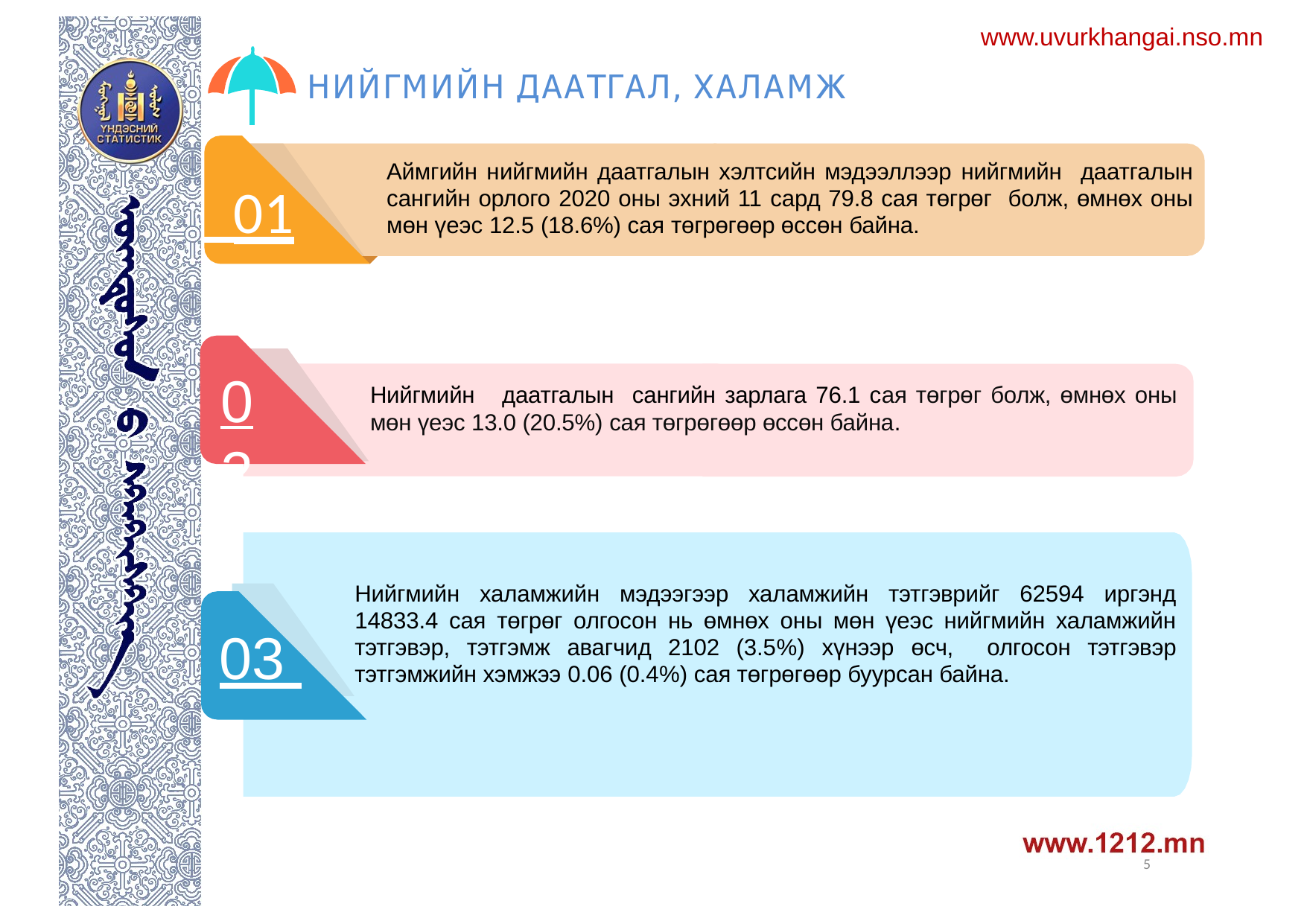

www.uvurkhangai.nso.mn

# НИЙГМИЙН ДААТГАЛ, ХАЛАМЖ

Аймгийн нийгмийн даатгалын хэлтсийн мэдээллээр нийгмийн  даатгалын сангийн орлого 2020 оны эхний 11 сард 79.8 сая төгрөг  болж, өмнөх оны мөн үеэс 12.5 (18.6%) сая төгрөгөөр өссөн байна.
  01

02

Нийгмийн   даатгалын  сангийн зарлага 76.1 сая төгрөг болж, өмнөх оны мөн үеэс 13.0 (20.5%) сая төгрөгөөр өссөн байна.

Нийгмийн халамжийн мэдээгээр халамжийн тэтгэврийг 62594 иргэнд 14833.4 сая төгрөг олгосон нь өмнөх оны мөн үеэс нийгмийн халамжийн тэтгэвэр, тэтгэмж авагчид 2102 (3.5%) хүнээр өсч,  олгосон тэтгэвэр тэтгэмжийн хэмжээ 0.06 (0.4%) сая төгрөгөөр буурсан байна.

03
5